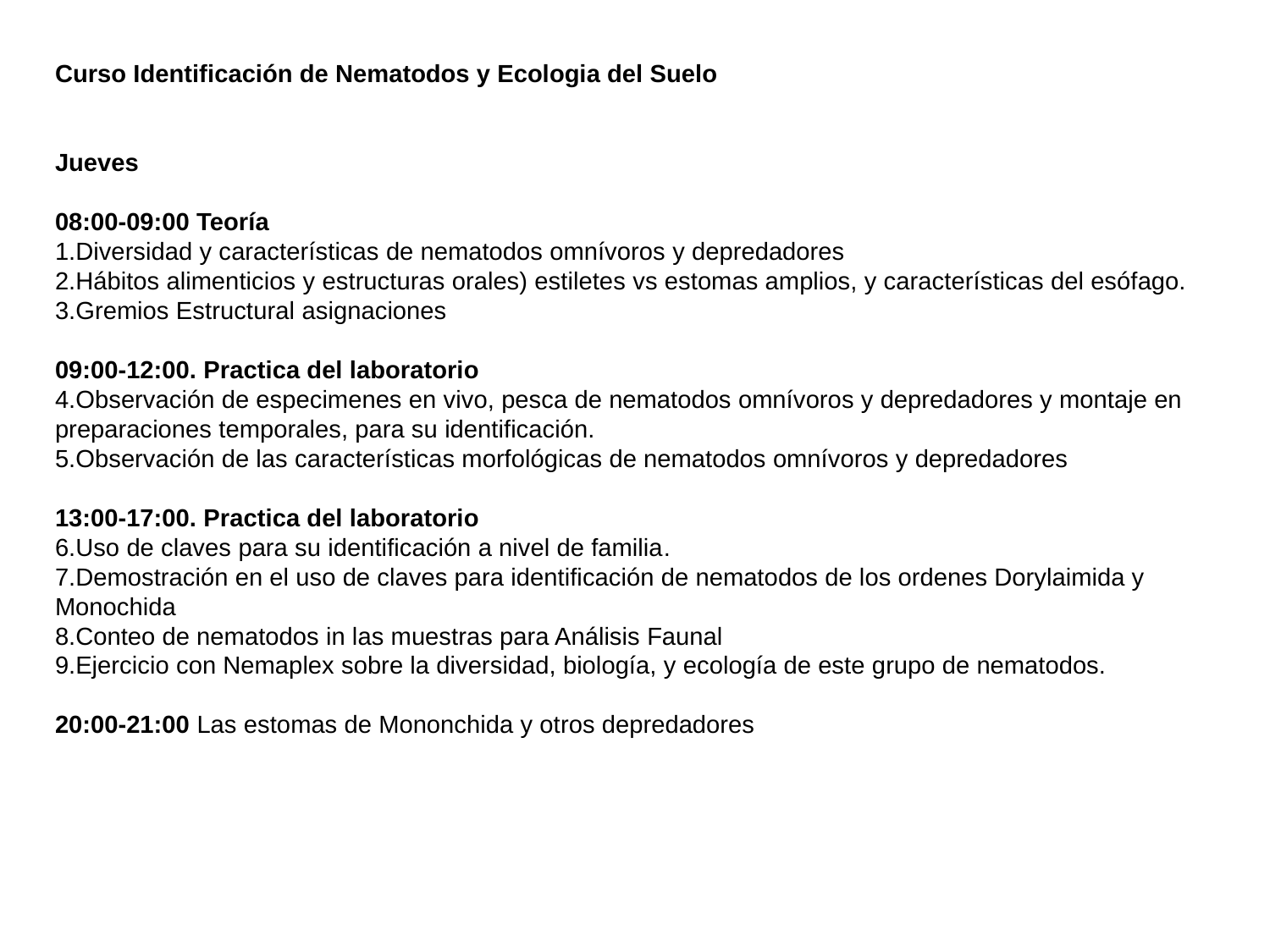

Curso Identificación de Nematodos y Ecologia del Suelo

Jueves

08:00-09:00 Teoría
Diversidad y características de nematodos omnívoros y depredadores
Hábitos alimenticios y estructuras orales) estiletes vs estomas amplios, y características del esófago.
Gremios Estructural asignaciones

09:00-12:00. Practica del laboratorio
Observación de especimenes en vivo, pesca de nematodos omnívoros y depredadores y montaje en preparaciones temporales, para su identificación.
Observación de las características morfológicas de nematodos omnívoros y depredadores

13:00-17:00. Practica del laboratorio
Uso de claves para su identificación a nivel de familia.
Demostración en el uso de claves para identificación de nematodos de los ordenes Dorylaimida y Monochida
Conteo de nematodos in las muestras para Análisis Faunal
Ejercicio con Nemaplex sobre la diversidad, biología, y ecología de este grupo de nematodos.

20:00-21:00 Las estomas de Mononchida y otros depredadores